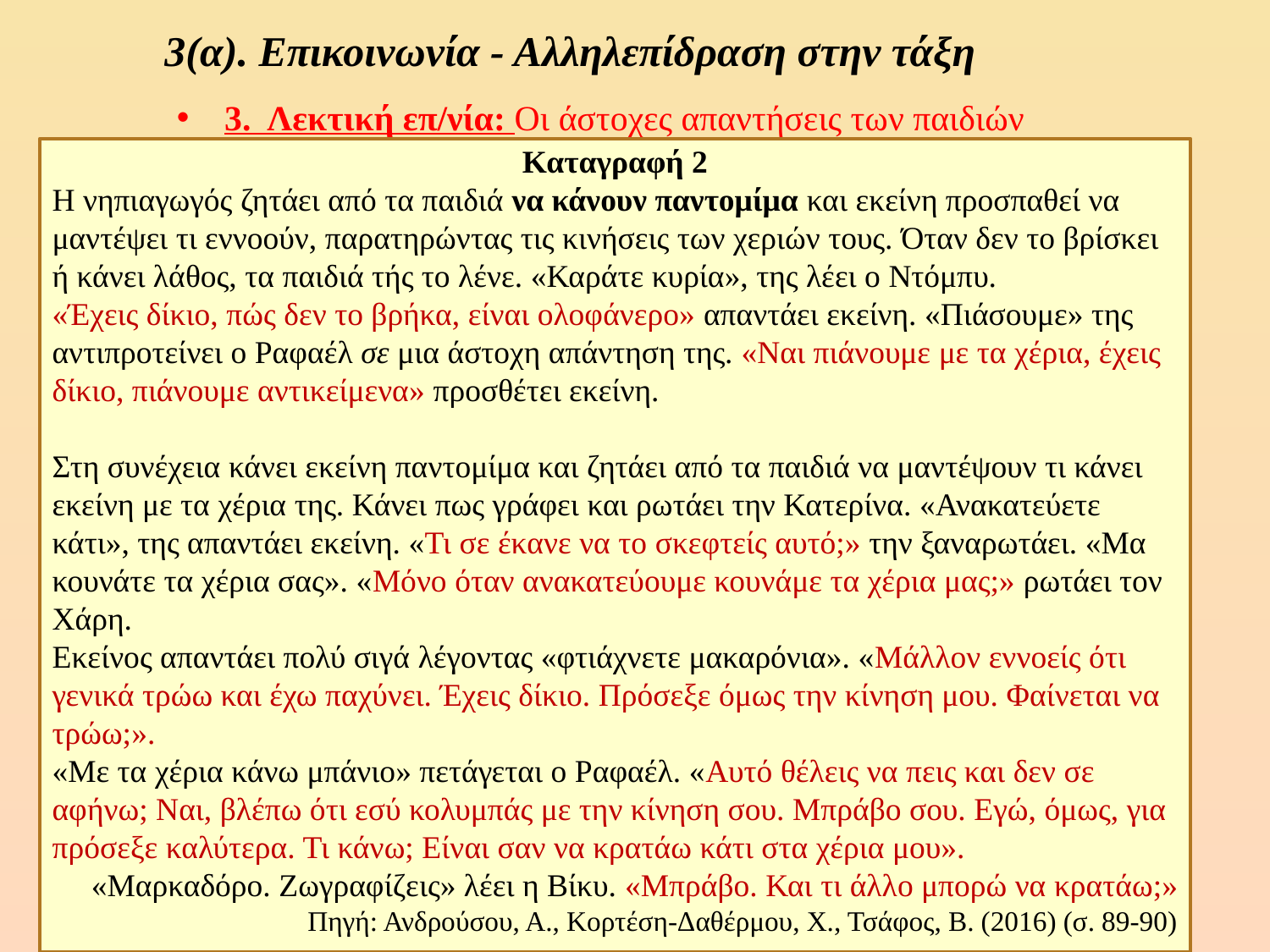

# 3(α). Επικοινωνία - Αλληλεπίδραση στην τάξη
3.  Λεκτική επ/νία: Οι άστοχες απαντήσεις των παιδιών

Καταγραφή 2
Η νηπιαγωγός ζητάει από τα παιδιά να κάνουν παντομίμα και εκείνη προσπαθεί να μαντέψει τι εννοούν, παρατηρώντας τις κινήσεις των χεριών τους. Όταν δεν το βρίσκει ή κάνει λάθος, τα παιδιά τής το λένε. «Καράτε κυρία», της λέει ο Ντόμπυ.
«Έχεις δίκιο, πώς δεν το βρήκα, είναι ολοφάνερο» απαντάει εκείνη. «Πιάσουμε» της αντιπροτείνει ο Ραφαέλ σε μια άστοχη απάντηση της. «Ναι πιάνουμε με τα χέρια, έχεις δίκιο, πιάνουμε αντικείμενα» προσθέτει εκείνη.

Στη συνέχεια κάνει εκείνη παντομίμα και ζητάει από τα παιδιά να μαντέψουν τι κάνει εκείνη με τα χέρια της. Κάνει πως γράφει και ρωτάει την Κατερίνα. «Ανακατεύετε κάτι», της απαντάει εκείνη. «Τι σε έκανε να το σκεφτείς αυτό;» την ξαναρωτάει. «Μα κουνάτε τα χέρια σας». «Μόνο όταν ανακατεύουμε κουνάμε τα χέρια μας;» ρωτάει τον Χάρη.
Εκείνος απαντάει πολύ σιγά λέγοντας «φτιάχνετε μακαρόνια». «Μάλλον εννοείς ότι γενικά τρώω και έχω παχύνει. Έχεις δίκιο. Πρόσεξε όμως την κίνηση μου. Φαίνεται να τρώω;».
«Με τα χέρια κάνω μπάνιο» πετάγεται ο Ραφαέλ. «Αυτό θέλεις να πεις και δεν σε αφήνω; Ναι, βλέπω ότι εσύ κολυμπάς με την κίνηση σου. Μπράβο σου. Εγώ, όμως, για πρόσεξε καλύτερα. Τι κάνω; Είναι σαν να κρατάω κάτι στα χέρια μου».
«Μαρκαδόρο. Ζωγραφίζεις» λέει η Βίκυ. «Μπράβο. Και τι άλλο μπορώ να κρατάω;» Πηγή: Ανδρούσου, Α., Κορτέση-Δαθέρμου, Χ., Τσάφος, Β. (2016) (σ. 89-90)